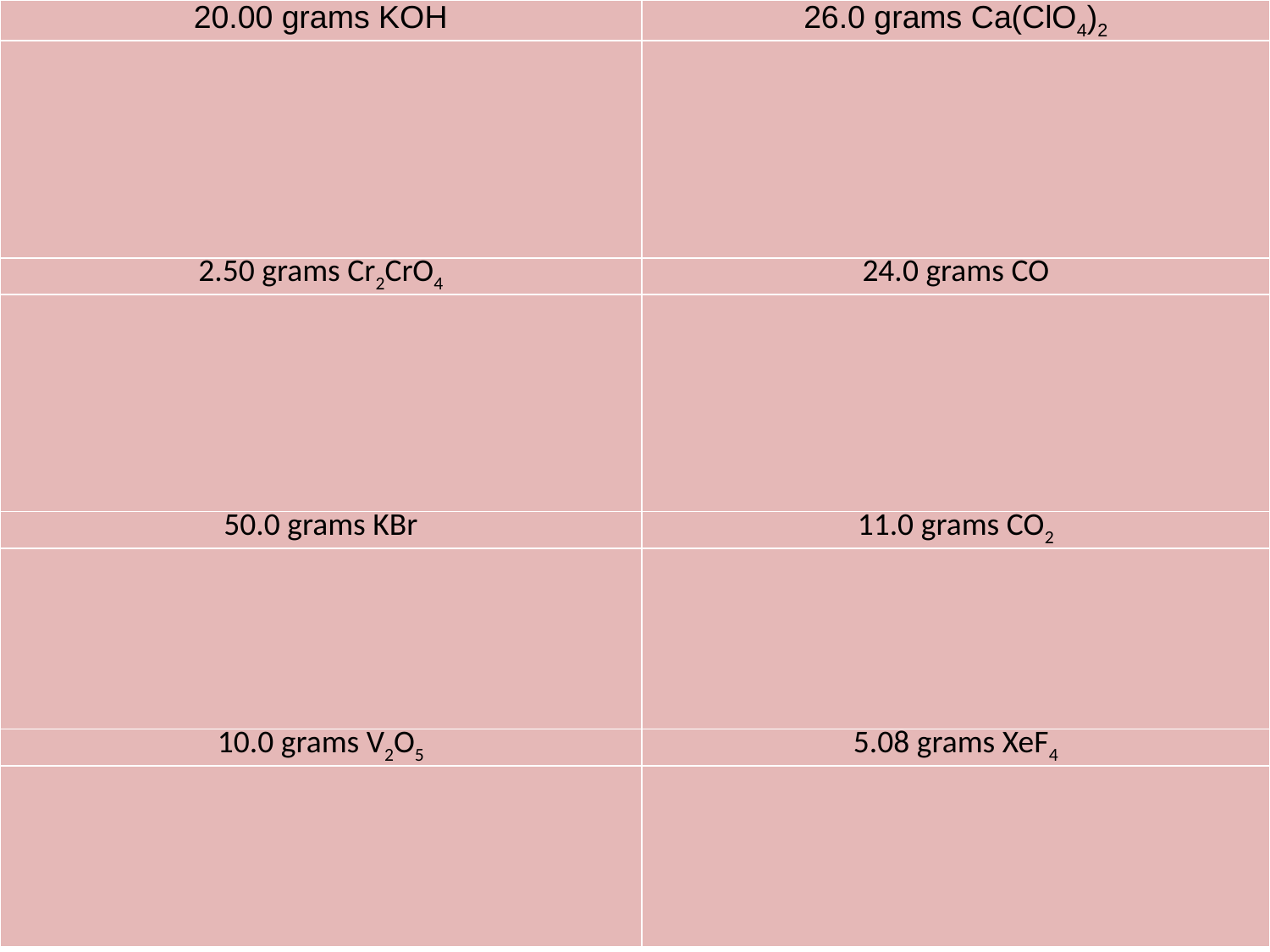

| 20.00 grams KOH | 26.0 grams Ca(ClO4)2 |
| --- | --- |
|  |  |
| 2.50 grams Cr2CrO4 | 24.0 grams CO |
|  |  |
| 50.0 grams KBr | 11.0 grams CO2 |
|  |  |
| 10.0 grams V2O5 | 5.08 grams XeF4 |
|  |  |